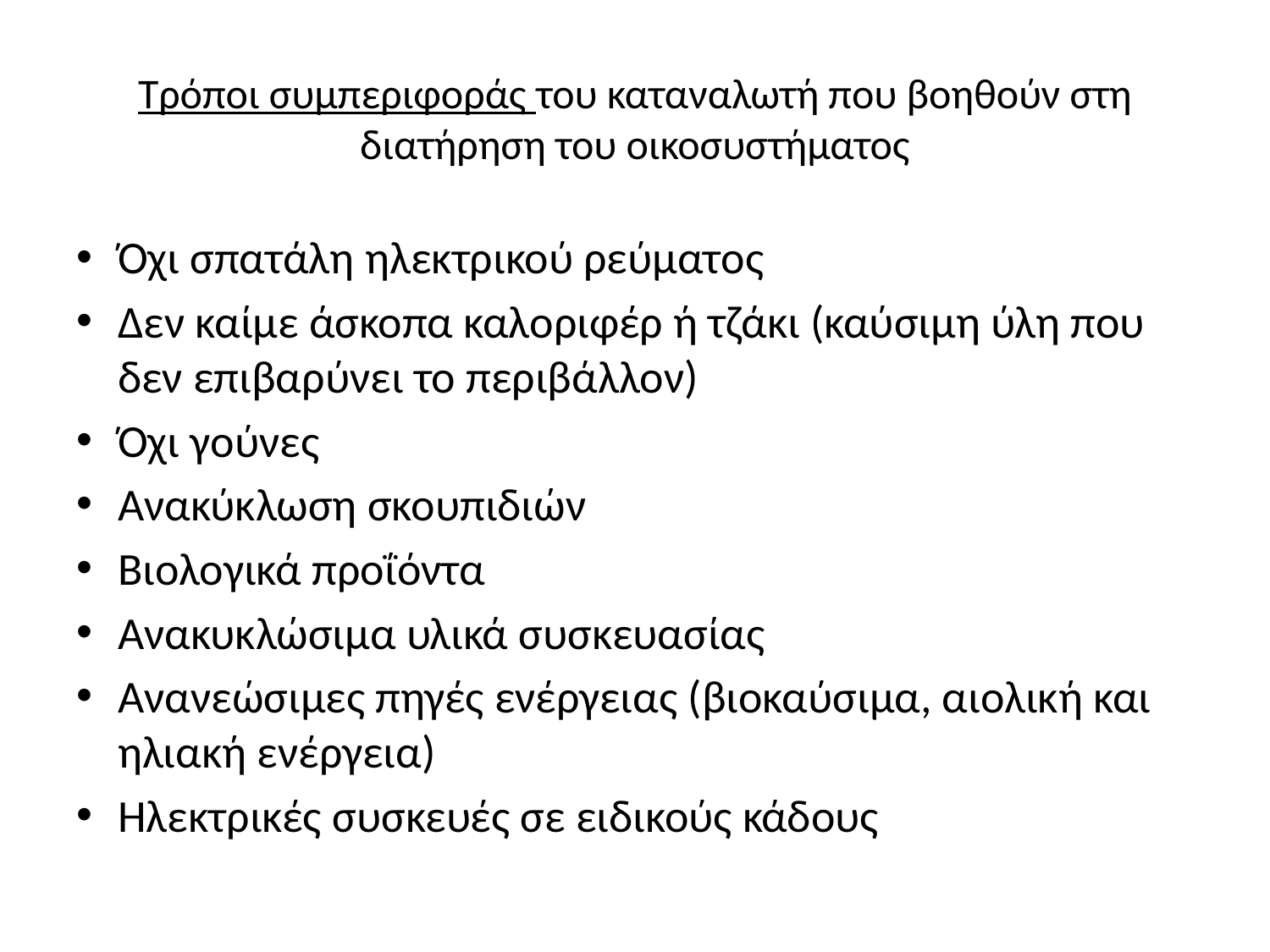

# Τρόποι συμπεριφοράς του καταναλωτή που βοηθούν στη διατήρηση του οικοσυστήματος
Όχι σπατάλη ηλεκτρικού ρεύματος
Δεν καίμε άσκοπα καλοριφέρ ή τζάκι (καύσιμη ύλη που δεν επιβαρύνει το περιβάλλον)
Όχι γούνες
Ανακύκλωση σκουπιδιών
Βιολογικά προΐόντα
Ανακυκλώσιμα υλικά συσκευασίας
Ανανεώσιμες πηγές ενέργειας (βιοκαύσιμα, αιολική και ηλιακή ενέργεια)
Ηλεκτρικές συσκευές σε ειδικούς κάδους